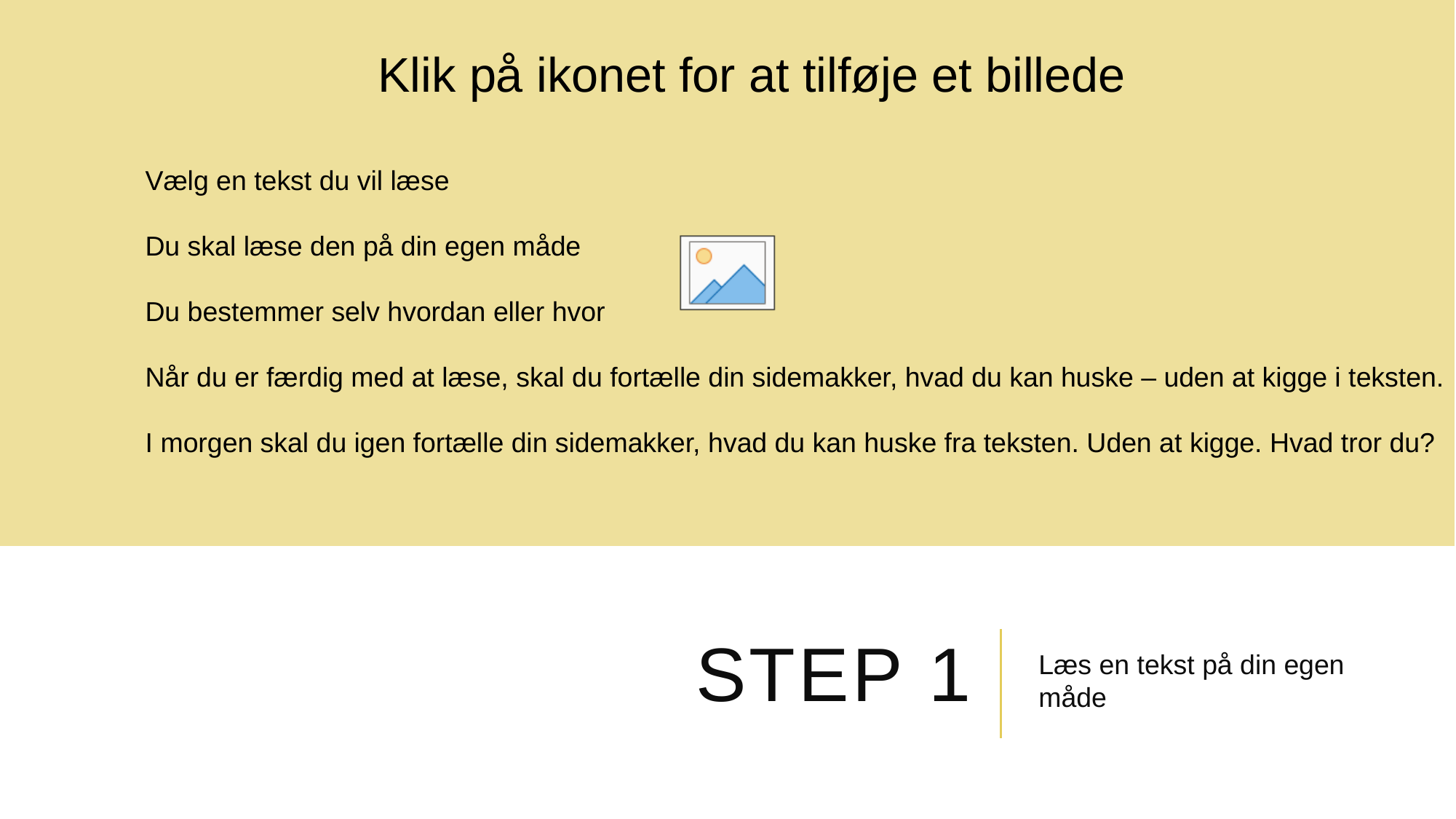

Vælg en tekst du vil læse

Du skal læse den på din egen måde

Du bestemmer selv hvordan eller hvor

Når du er færdig med at læse, skal du fortælle din sidemakker, hvad du kan huske – uden at kigge i teksten.

I morgen skal du igen fortælle din sidemakker, hvad du kan huske fra teksten. Uden at kigge. Hvad tror du?
# Step 1
Læs en tekst på din egen måde